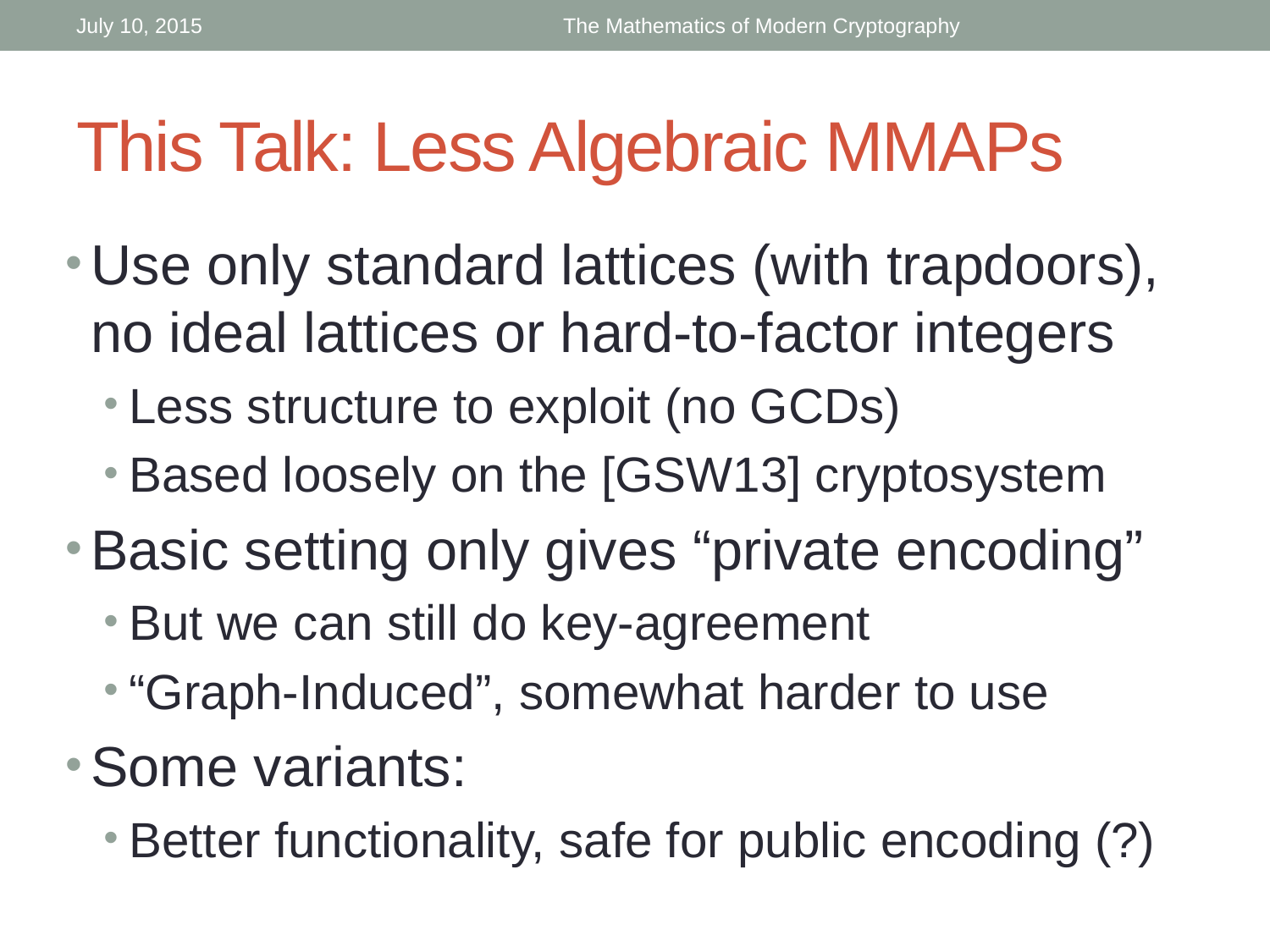

July 10, 2015
The Mathematics of Modern Cryptography
# This Talk: Less Algebraic MMAPs
Use only standard lattices (with trapdoors), no ideal lattices or hard-to-factor integers
Less structure to exploit (no GCDs)
Based loosely on the [GSW13] cryptosystem
Basic setting only gives “private encoding”
But we can still do key-agreement
“Graph-Induced”, somewhat harder to use
Some variants:
Better functionality, safe for public encoding (?)